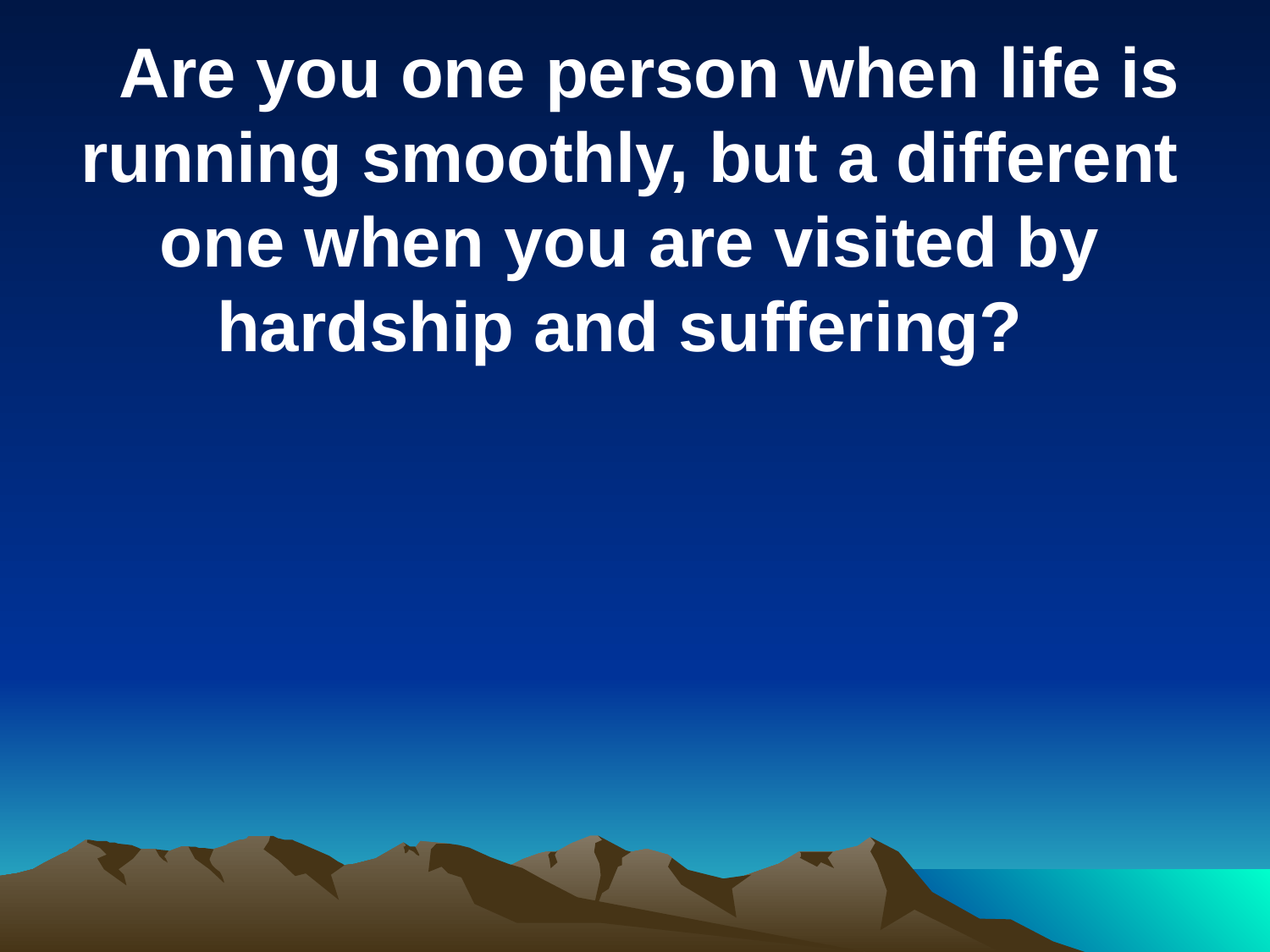

Are you one person when life is running smoothly, but a different one when you are visited by hardship and suffering?